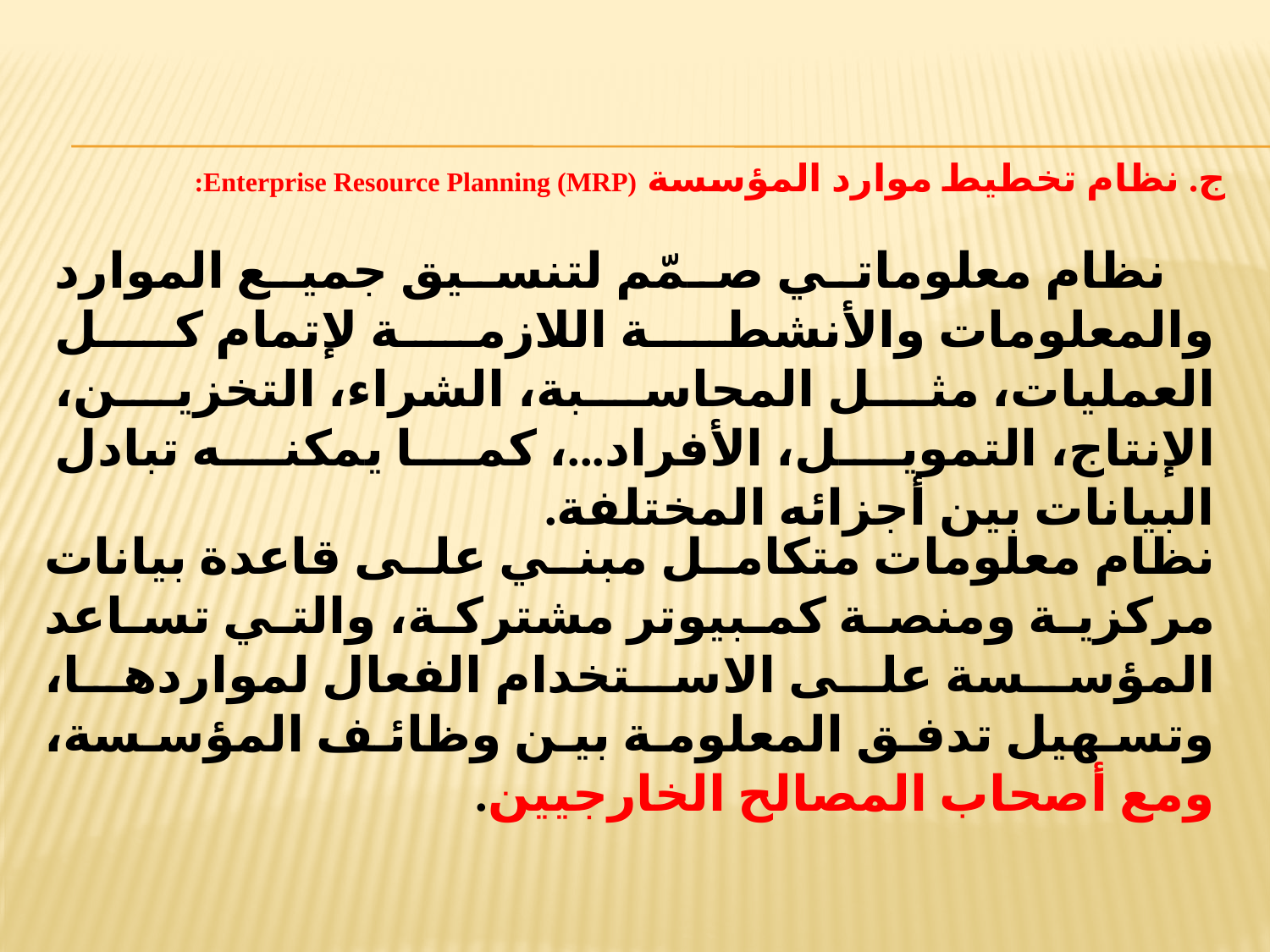

ج. نظام تخطيط موارد المؤسسة Enterprise Resource Planning (MRP):
    نظام معلوماتي صمّم لتنسيق جميع الموارد والمعلومات والأنشطة اللازمة لإتمام كل العمليات، مثل المحاسبة، الشراء، التخزين، الإنتاج، التمويل، الأفراد...، كما يمكنه تبادل البيانات بين أجزائه المختلفة.
نظام معلومات متكامل مبني على قاعدة بيانات مركزية ومنصة كمبيوتر مشتركة، والتي تساعد المؤسسة على الاستخدام الفعال لمواردها، وتسهيل تدفق المعلومة بين وظائف المؤسسة، ومع أصحاب المصالح الخارجيين.